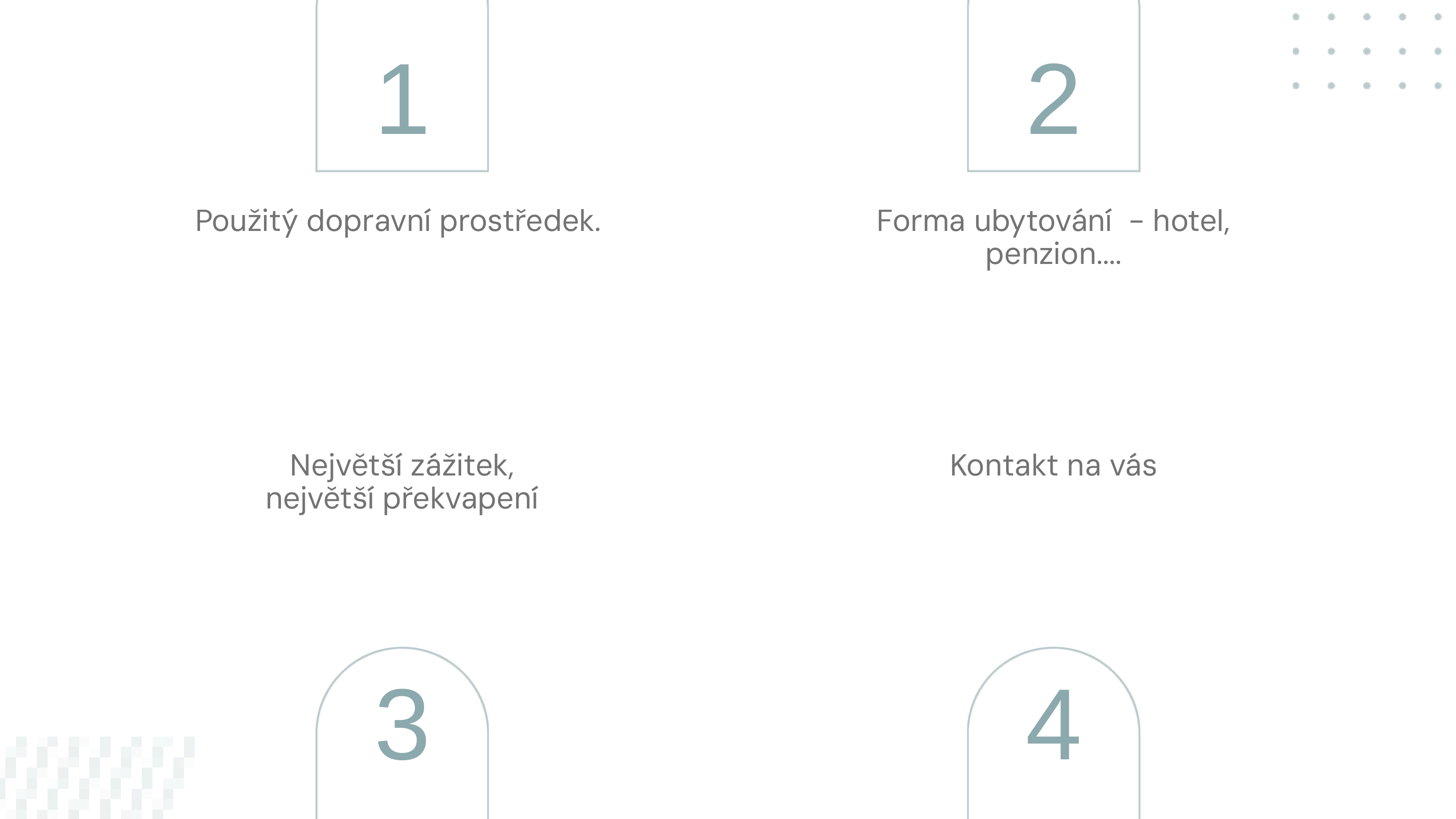

1
2
Použitý dopravní prostředek.
Forma ubytování  - hotel, penzion....
Největší zážitek,
největší překvapení
Kontakt na vás

3
4